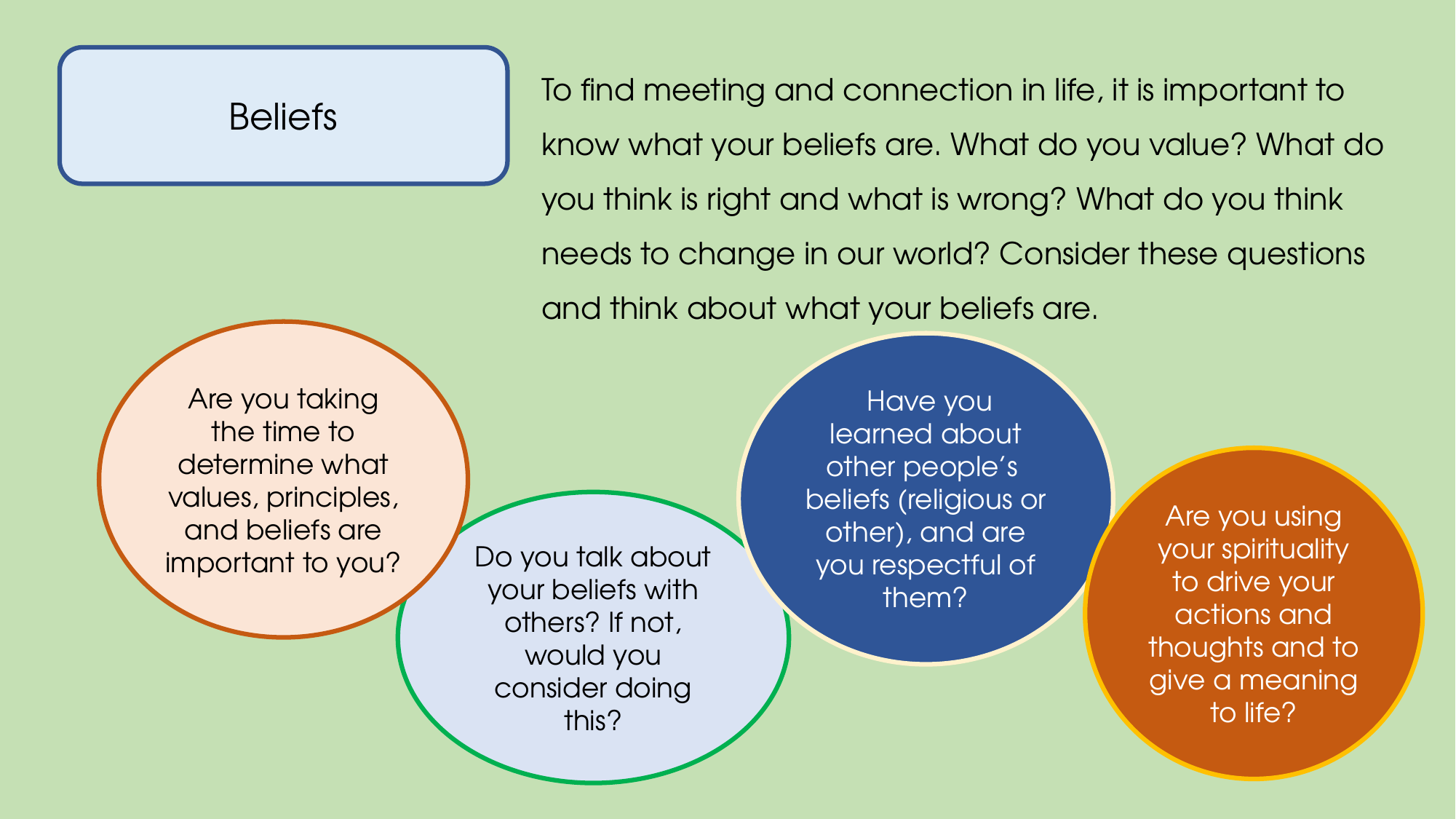

Beliefs
To find meeting and connection in life, it is important to know what your beliefs are. What do you value? What do you think is right and what is wrong? What do you think needs to change in our world? Consider these questions and think about what your beliefs are.
Are you taking the time to determine what values, principles, and beliefs are important to you?
 Have you learned about other people’s  beliefs (religious or other), and are you respectful of them?
Are you using your spirituality to drive your actions and thoughts and to give a meaning to life?
Do you talk about your beliefs with others? If not, would you consider doing this?